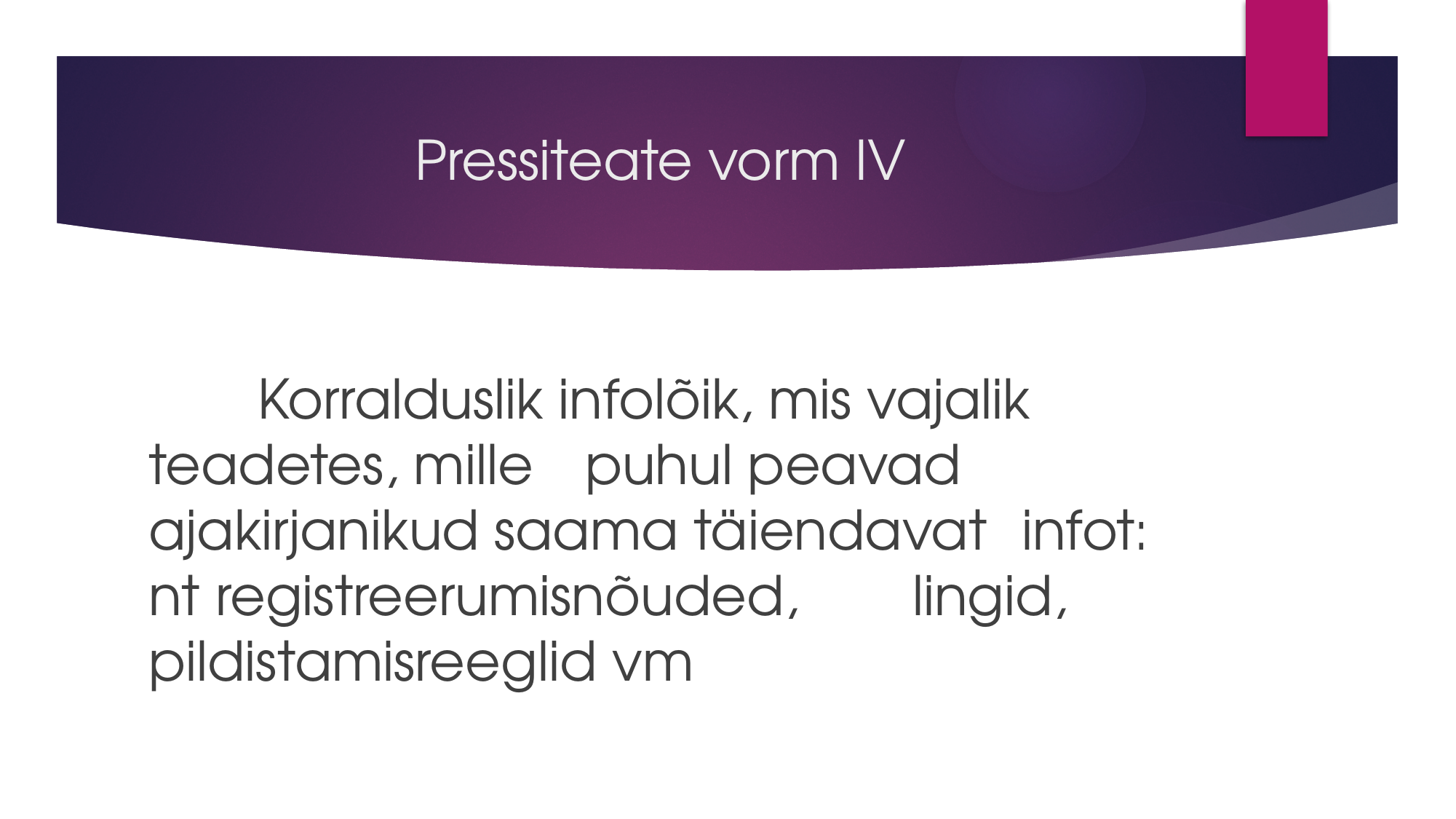

# Pressiteate vorm IV

	Korralduslik infolõik, mis vajalik 	teadetes, mille 	puhul peavad 	ajakirjanikud saama täiendavat 	infot: nt registreerumisnõuded, 	lingid, 	pildistamisreeglid vm